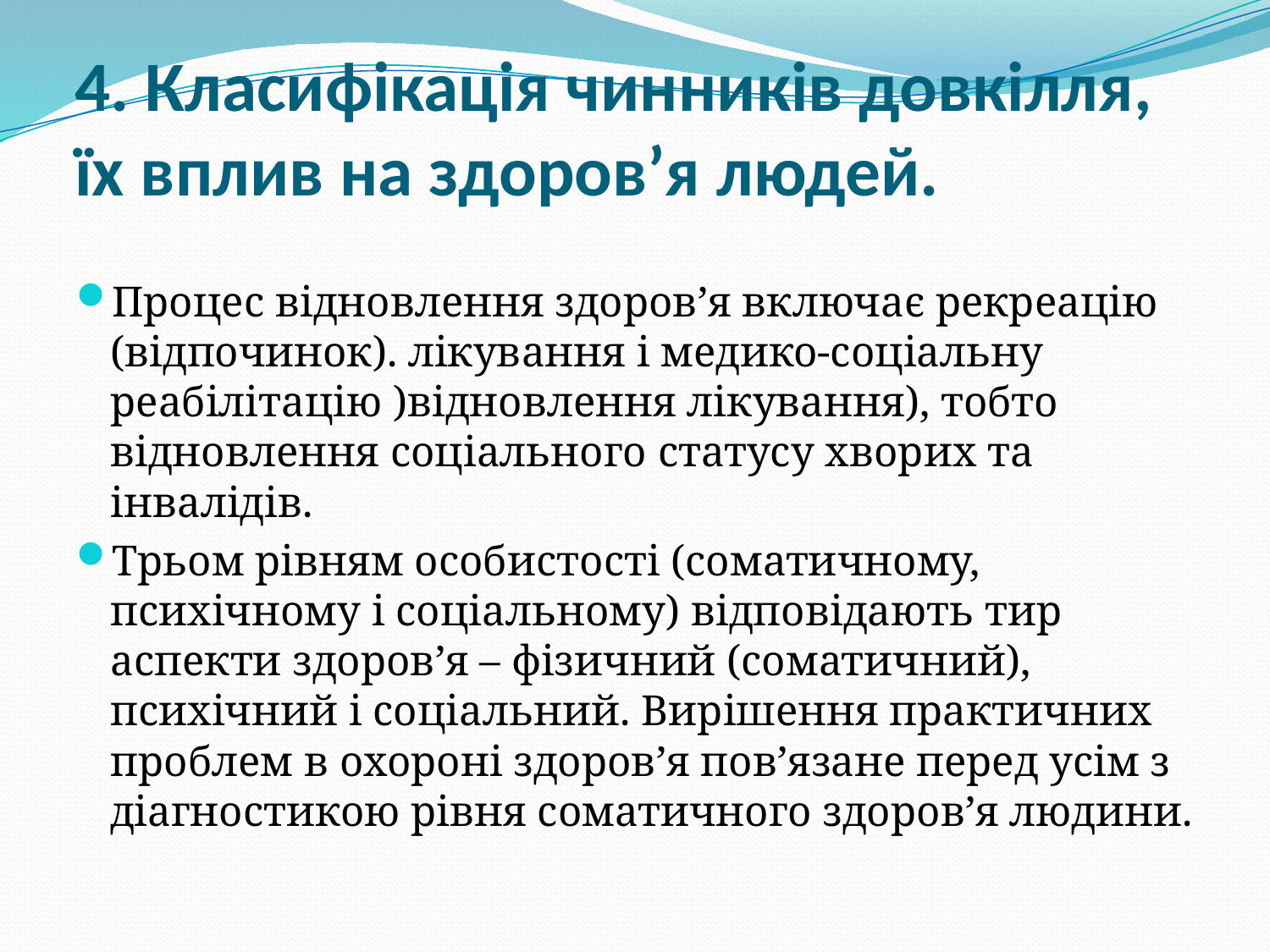

# 4. Класифікація чинників довкілля, їх вплив на здоров’я людей.
Процес відновлення здоров’я включає рекреацію (відпочинок). лікування і медико-соціальну реабілітацію )відновлення лікування), тобто відновлення соціального статусу хворих та інвалідів.
Трьом рівням особистості (соматичному, психічному і соціальному) відповідають тир аспекти здоров’я – фізичний (соматичний), психічний і соціальний. Вирішення практичних проблем в охороні здоров’я пов’язане перед усім з діагностикою рівня соматичного здоров’я людини.